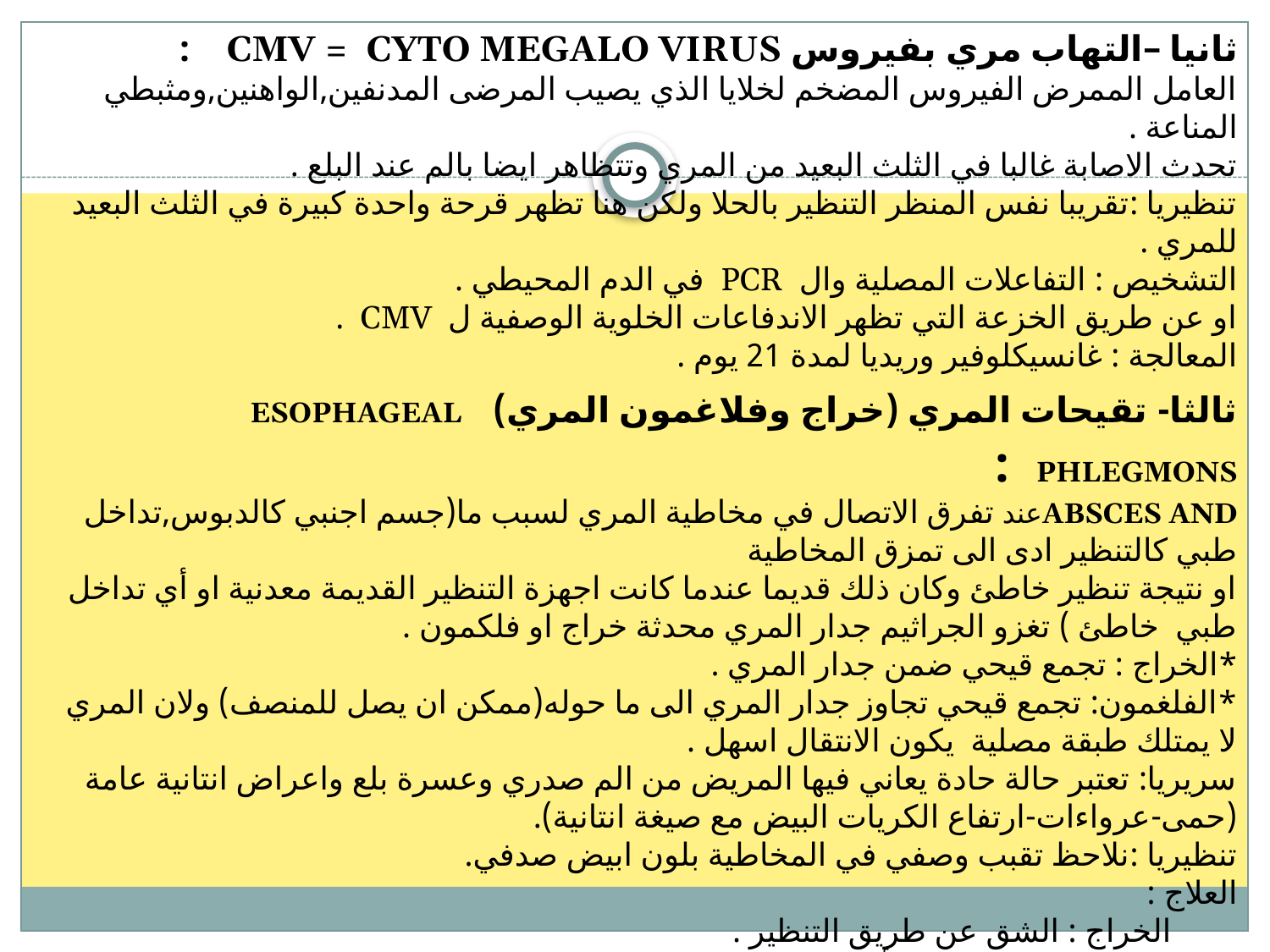

ثانيا –التهاب مري بفيروس CMV =  CYTO MEGALO VIRUS    :
العامل الممرض الفيروس المضخم لخلايا الذي يصيب المرضى المدنفين,الواهنين,ومثبطي المناعة .
تحدث الاصابة غالبا في الثلث البعيد من المري وتتظاهر ايضا بالم عند البلع .
تنظيريا :تقريبا نفس المنظر التنظير بالحلا ولكن هنا تظهر قرحة واحدة كبيرة في الثلث البعيد للمري .
التشخيص : التفاعلات المصلية وال  PCR  في الدم المحيطي .
او عن طريق الخزعة التي تظهر الاندفاعات الخلوية الوصفية ل  CMV  .
المعالجة : غانسيكلوفير وريديا لمدة 21 يوم .
ثالثا- تقيحات المري (خراج وفلاغمون المري)  ESOPHAGEAL  PHLEGMONS  :
ABSCES ANDعند تفرق الاتصال في مخاطية المري لسبب ما(جسم اجنبي كالدبوس,تداخل طبي كالتنظير ادى الى تمزق المخاطية
او نتيجة تنظير خاطئ وكان ذلك قديما عندما كانت اجهزة التنظير القديمة معدنية او أي تداخل طبي  خاطئ ) تغزو الجراثيم جدار المري محدثة خراج او فلكمون .
*الخراج : تجمع قيحي ضمن جدار المري .
*الفلغمون: تجمع قيحي تجاوز جدار المري الى ما حوله(ممكن ان يصل للمنصف) ولان المري لا يمتلك طبقة مصلية  يكون الانتقال اسهل .
سريريا: تعتبر حالة حادة يعاني فيها المريض من الم صدري وعسرة بلع واعراض انتانية عامة (حمى-عرواءات-ارتفاع الكريات البيض مع صيغة انتانية).
تنظيريا :نلاحظ تقبب وصفي في المخاطية بلون ابيض صدفي.
العلاج :
        الخراج : الشق عن طريق التنظير .
        الفلغمون : انذاره اسوأ فغالبا ما ينتشر الى المنصف وبالتالي يحتاج الى تفجير جراحي .